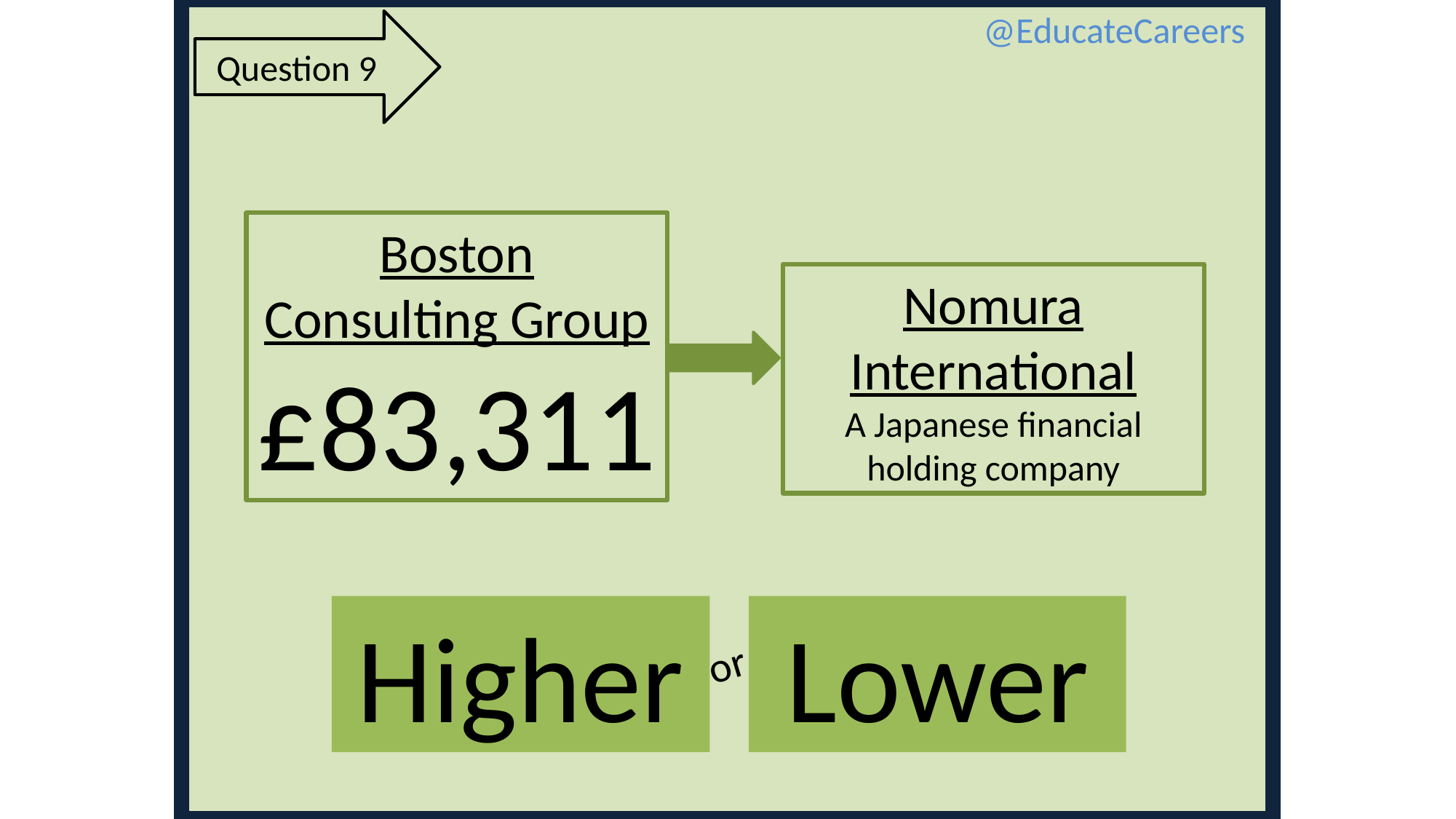

@EducateCareers

Question 9
Boston Consulting Group
£83,311
Nomura International
A Japanese financial holding company

Higher
Lower
or